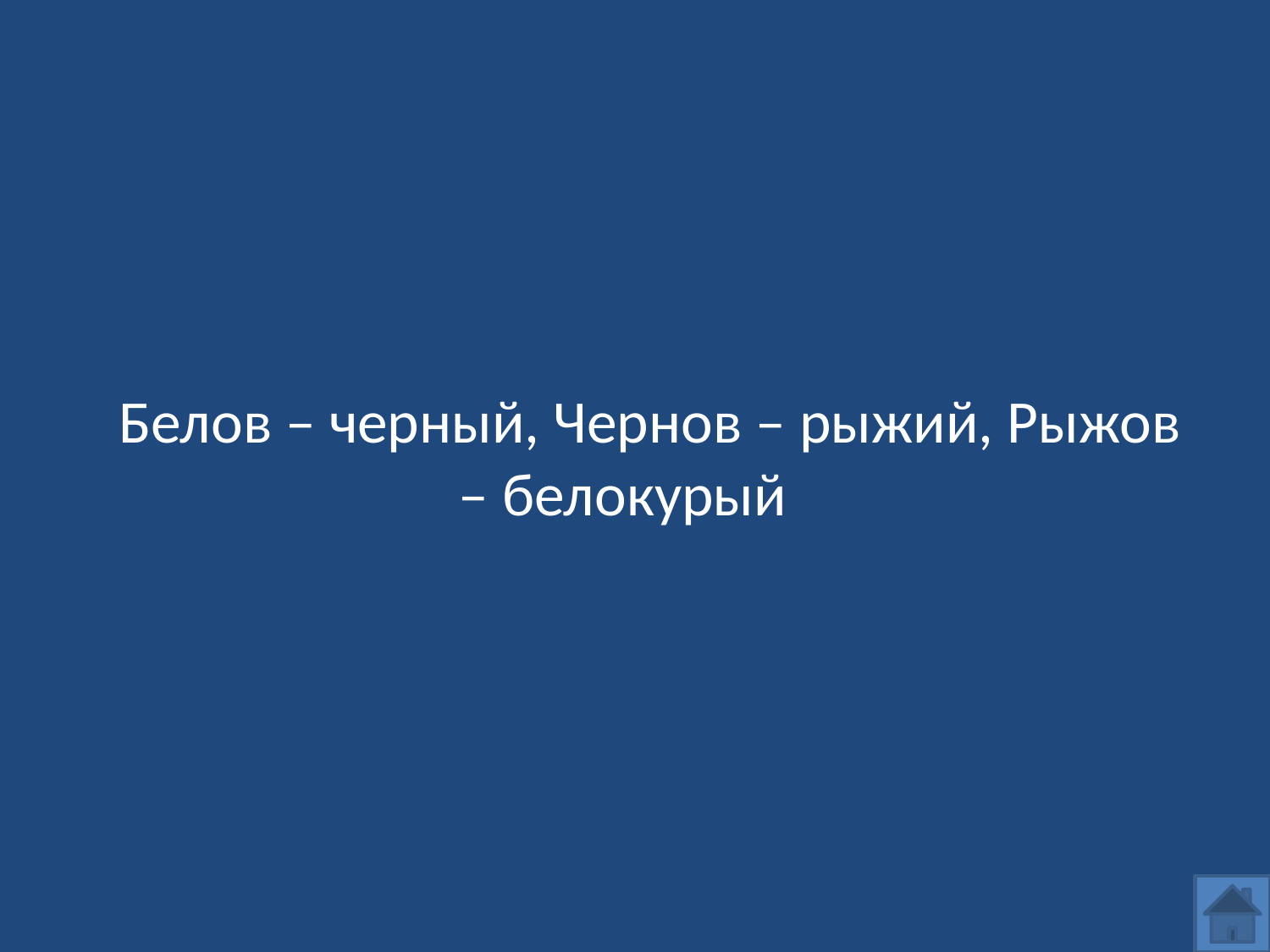

# Белов – черный, Чернов – рыжий, Рыжов – белокурый